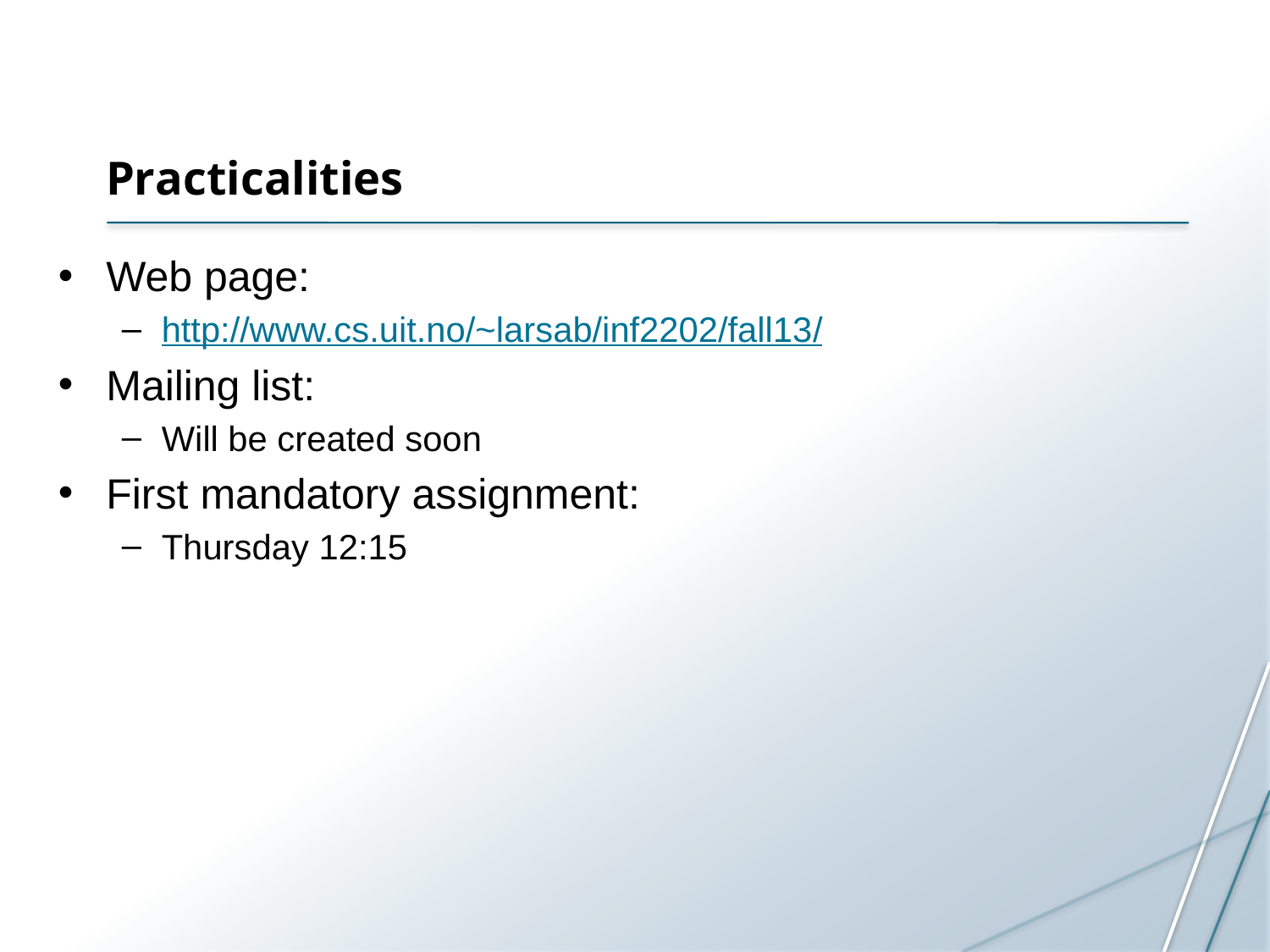

# Practicalities
Web page:
http://www.cs.uit.no/~larsab/inf2202/fall13/
Mailing list:
Will be created soon
First mandatory assignment:
Thursday 12:15